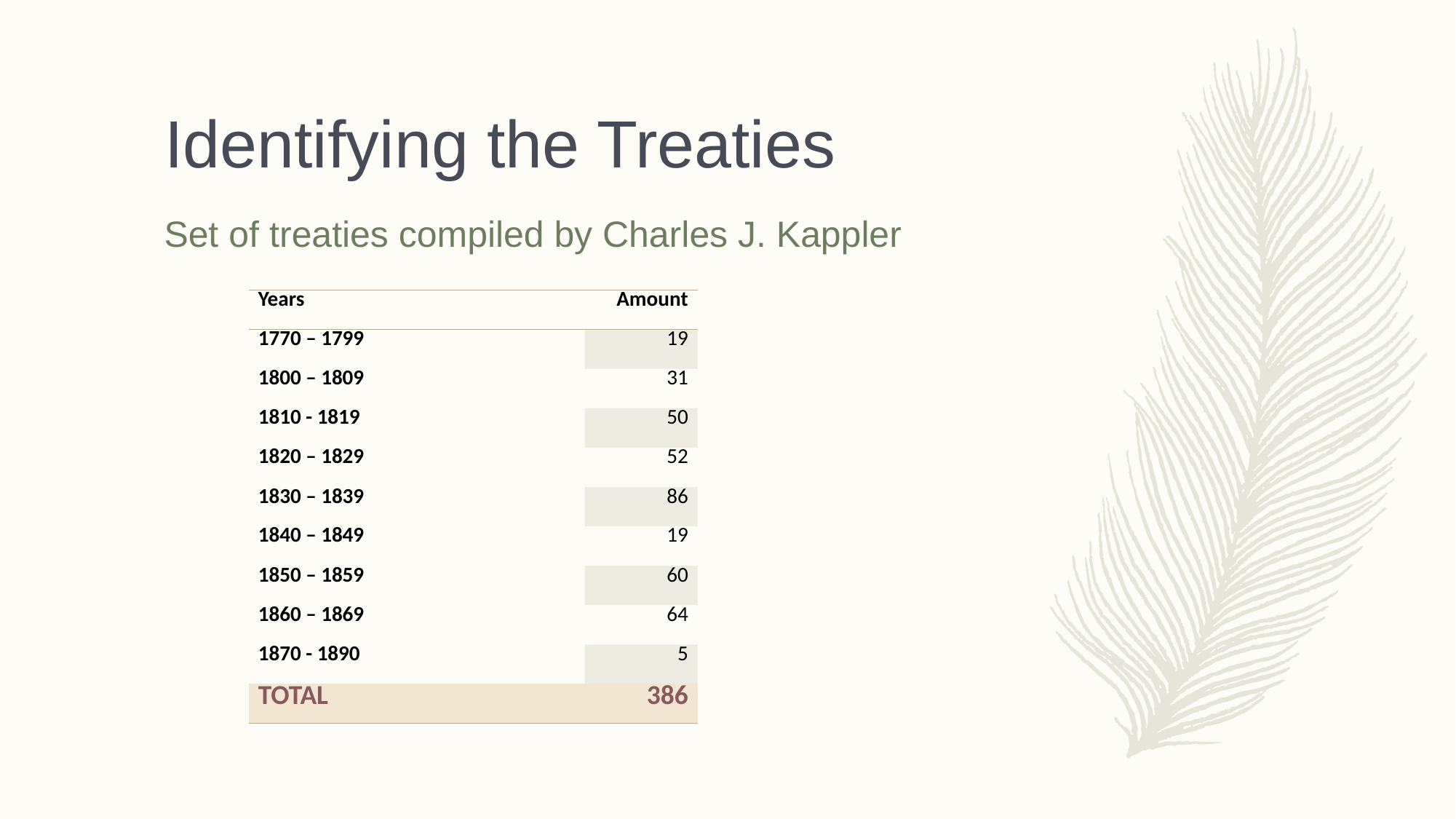

Identifying the Treaties
Set of treaties compiled by Charles J. Kappler
| Years | Amount |
| --- | --- |
| 1770 – 1799 | 19 |
| 1800 – 1809 | 31 |
| 1810 - 1819 | 50 |
| 1820 – 1829 | 52 |
| 1830 – 1839 | 86 |
| 1840 – 1849 | 19 |
| 1850 – 1859 | 60 |
| 1860 – 1869 | 64 |
| 1870 - 1890 | 5 |
| TOTAL | 386 |